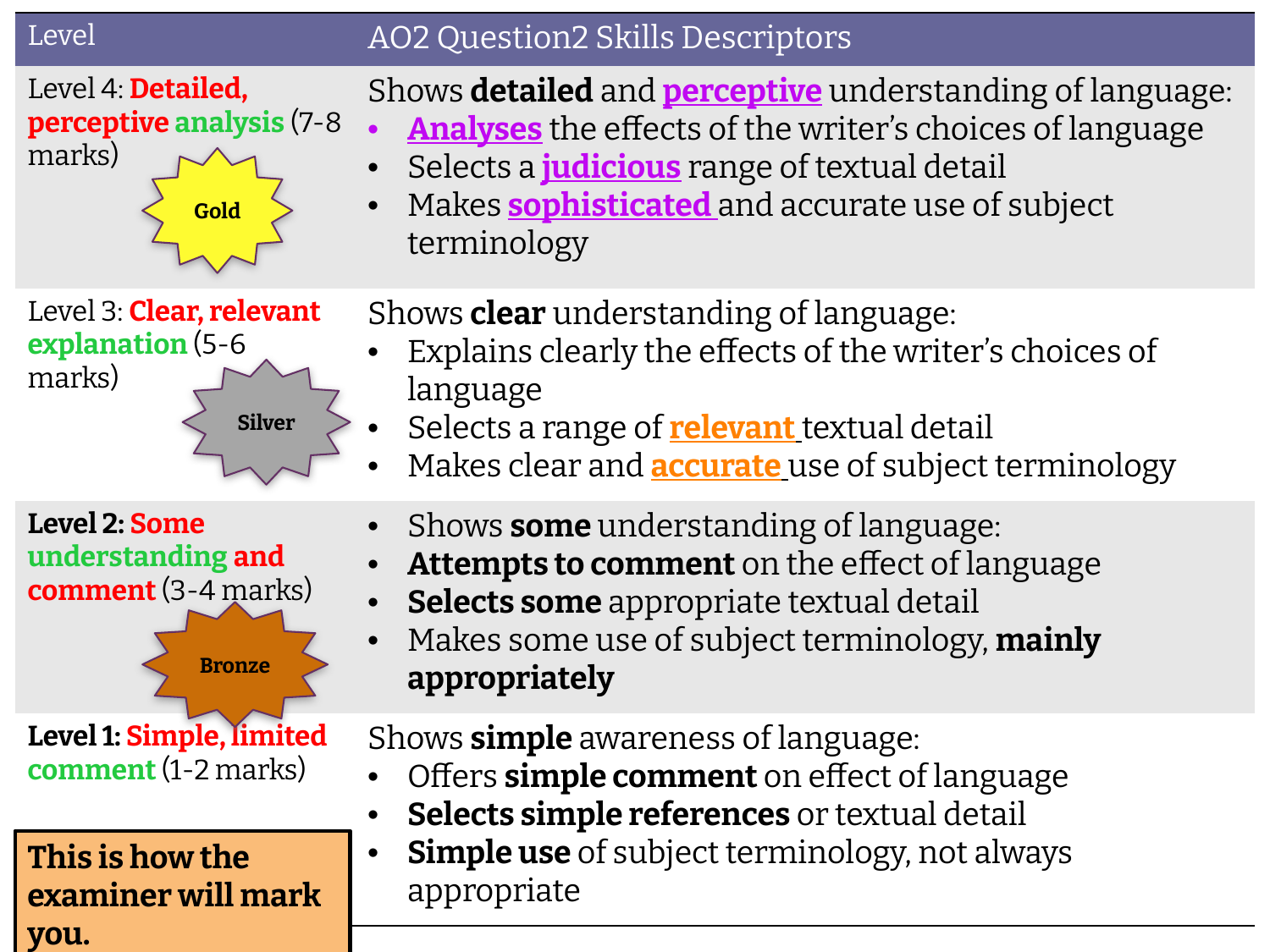

| Level | AO2 Question2 Skills Descriptors |
| --- | --- |
| Level 4: Detailed, perceptive analysis (7-8 marks) | Shows detailed and perceptive understanding of language: Analyses the effects of the writer’s choices of language Selects a judicious range of textual detail Makes sophisticated and accurate use of subject terminology |
| Level 3: Clear, relevant explanation (5-6 marks) | Shows clear understanding of language: Explains clearly the effects of the writer’s choices of language Selects a range of relevant textual detail Makes clear and accurate use of subject terminology |
| Level 2: Some understanding and comment (3-4 marks) | Shows some understanding of language: Attempts to comment on the effect of language Selects some appropriate textual detail Makes some use of subject terminology, mainly appropriately |
| Level 1: Simple, limited comment (1-2 marks) | Shows simple awareness of language: Offers simple comment on effect of language Selects simple references or textual detail Simple use of subject terminology, not always appropriate |
Gold
Silver
Bronze
This is how the examiner will mark you.